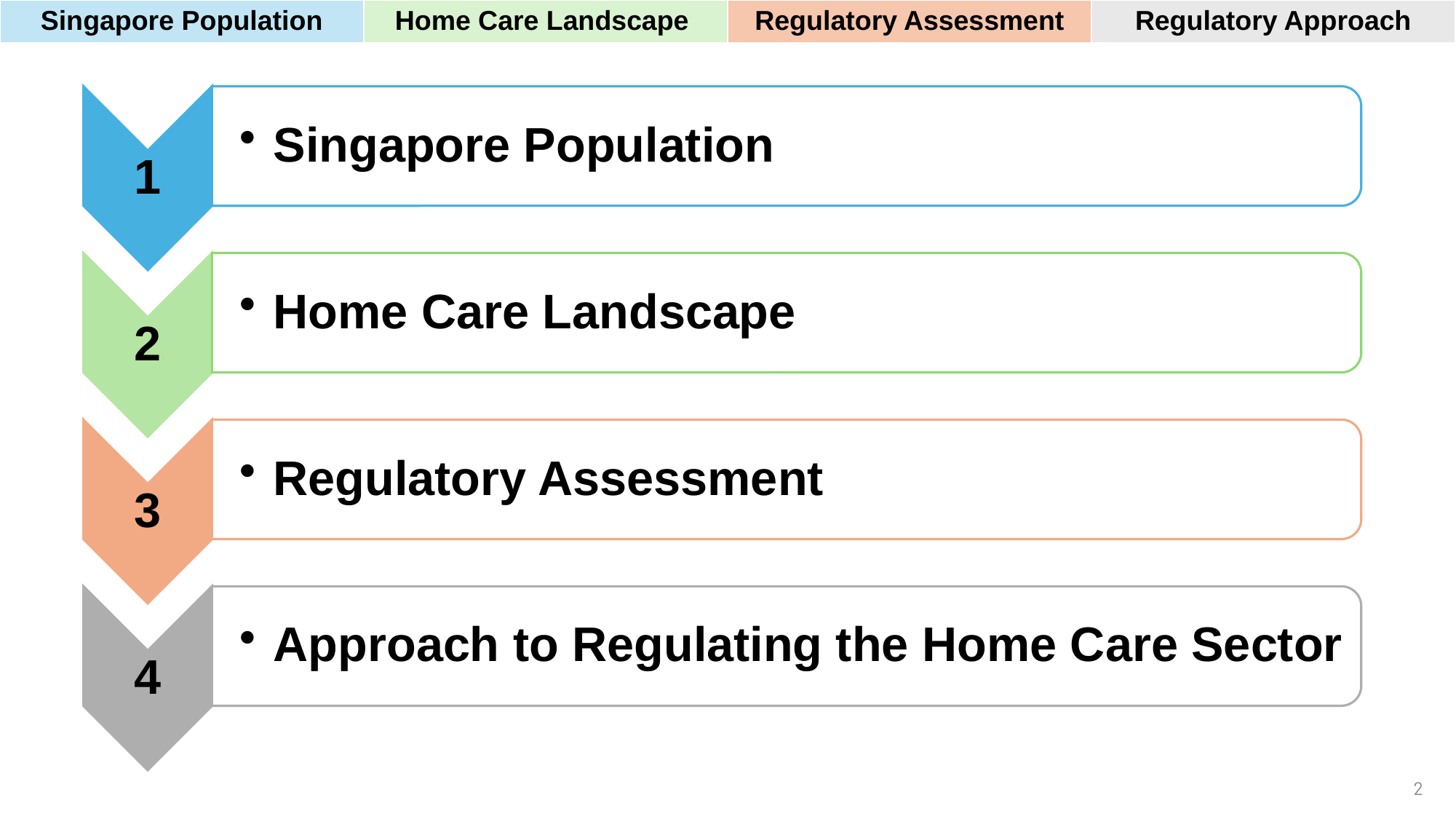

| Singapore Population | Home Care Landscape | Regulatory Assessment | Regulatory Approach |
| --- | --- | --- | --- |
1
Singapore Population
2
Home Care Landscape
3
Regulatory Assessment
4
Approach to Regulating the Home Care Sector
2